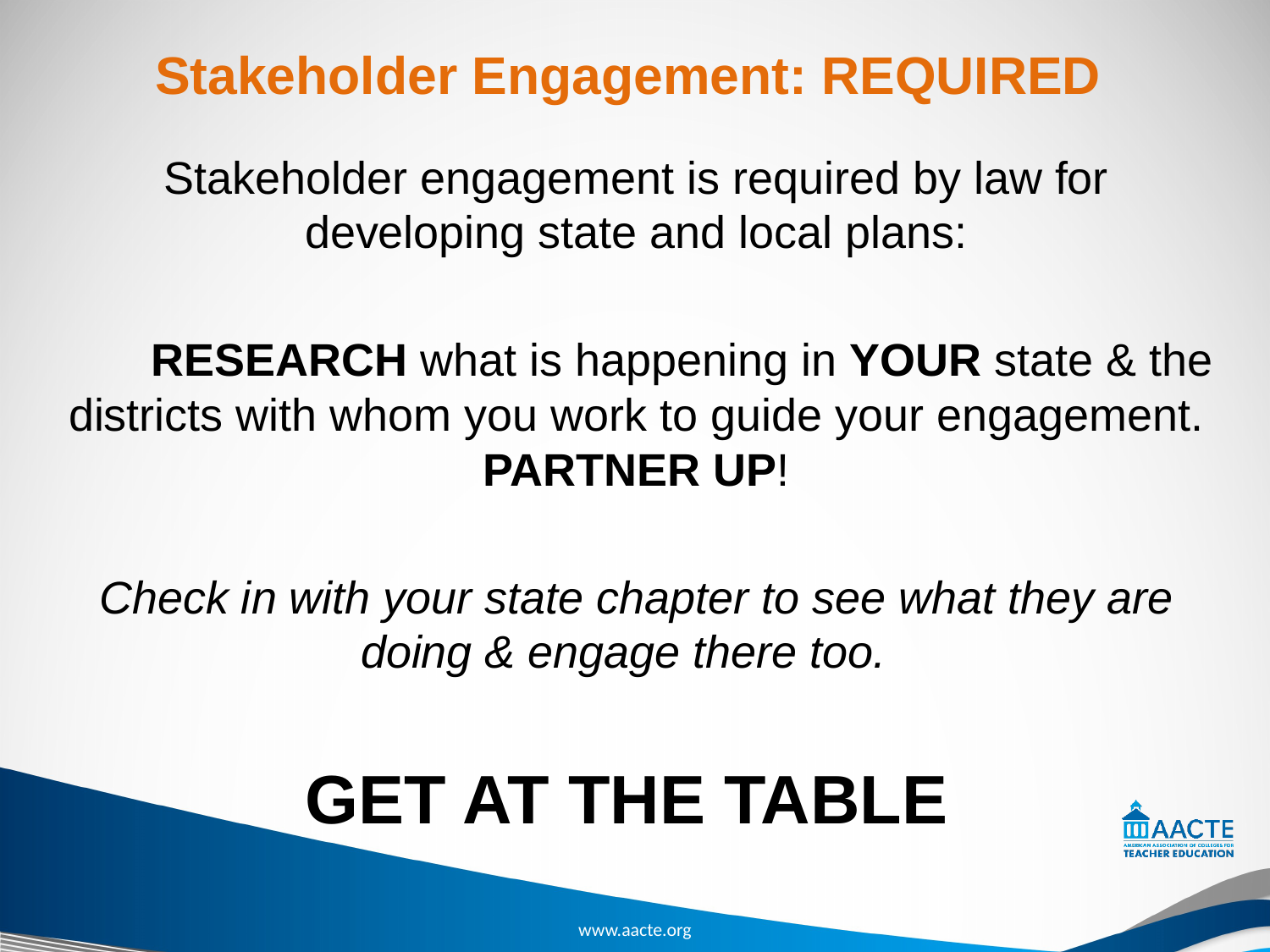

# Stakeholder Engagement: REQUIRED
Stakeholder engagement is required by law for developing state and local plans:

	RESEARCH what is happening in YOUR state & the districts with whom you work to guide your engagement. PARTNER UP!

Check in with your state chapter to see what they are doing & engage there too.

GET AT THE TABLE